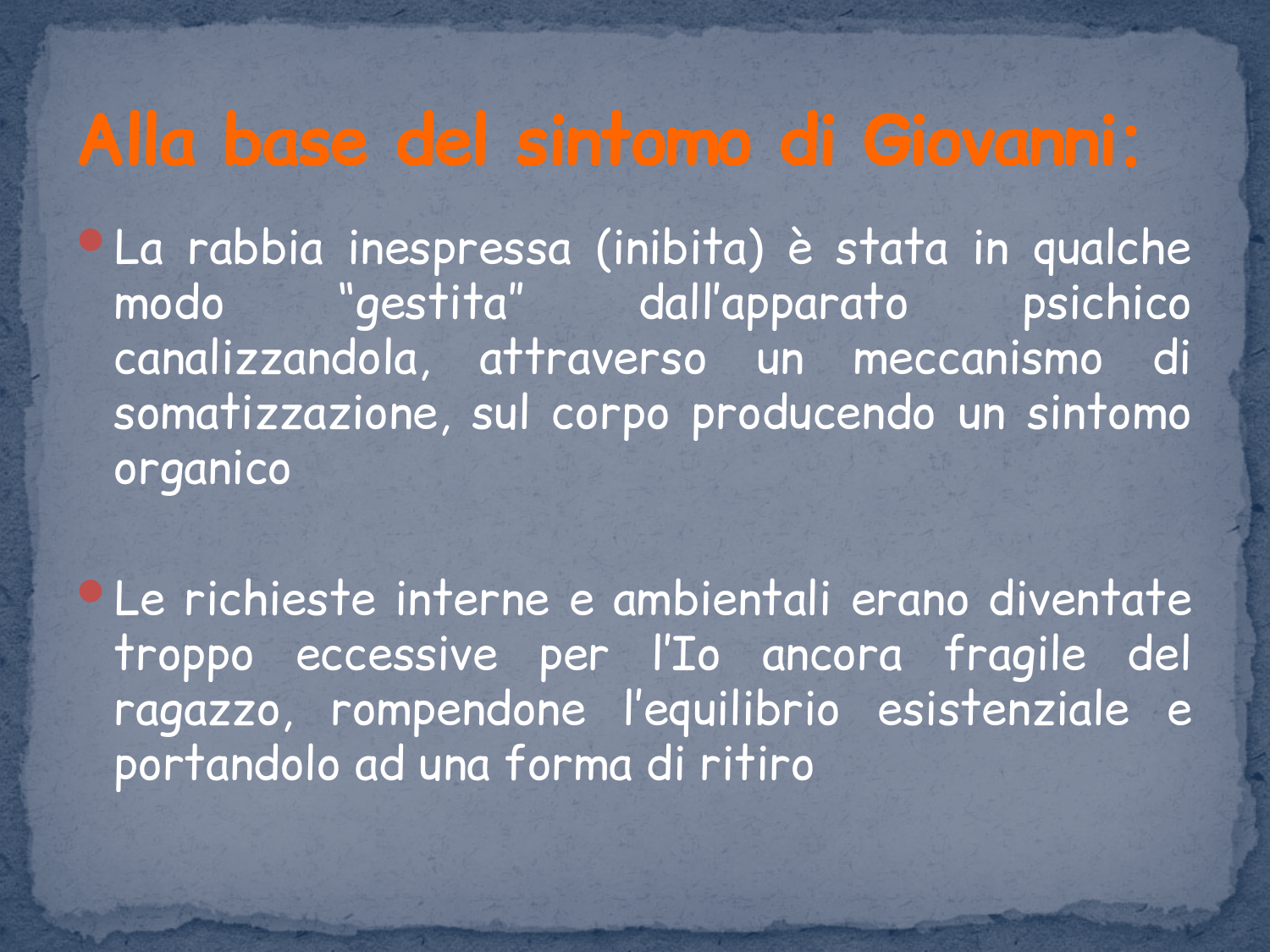

# Alla base del sintomo di Giovanni:
La rabbia inespressa (inibita) è stata in qualche modo “gestita” dall’apparato psichico canalizzandola, attraverso un meccanismo di somatizzazione, sul corpo producendo un sintomo organico

Le richieste interne e ambientali erano diventate troppo eccessive per l’Io ancora fragile del ragazzo, rompendone l’equilibrio esistenziale e portandolo ad una forma di ritiro